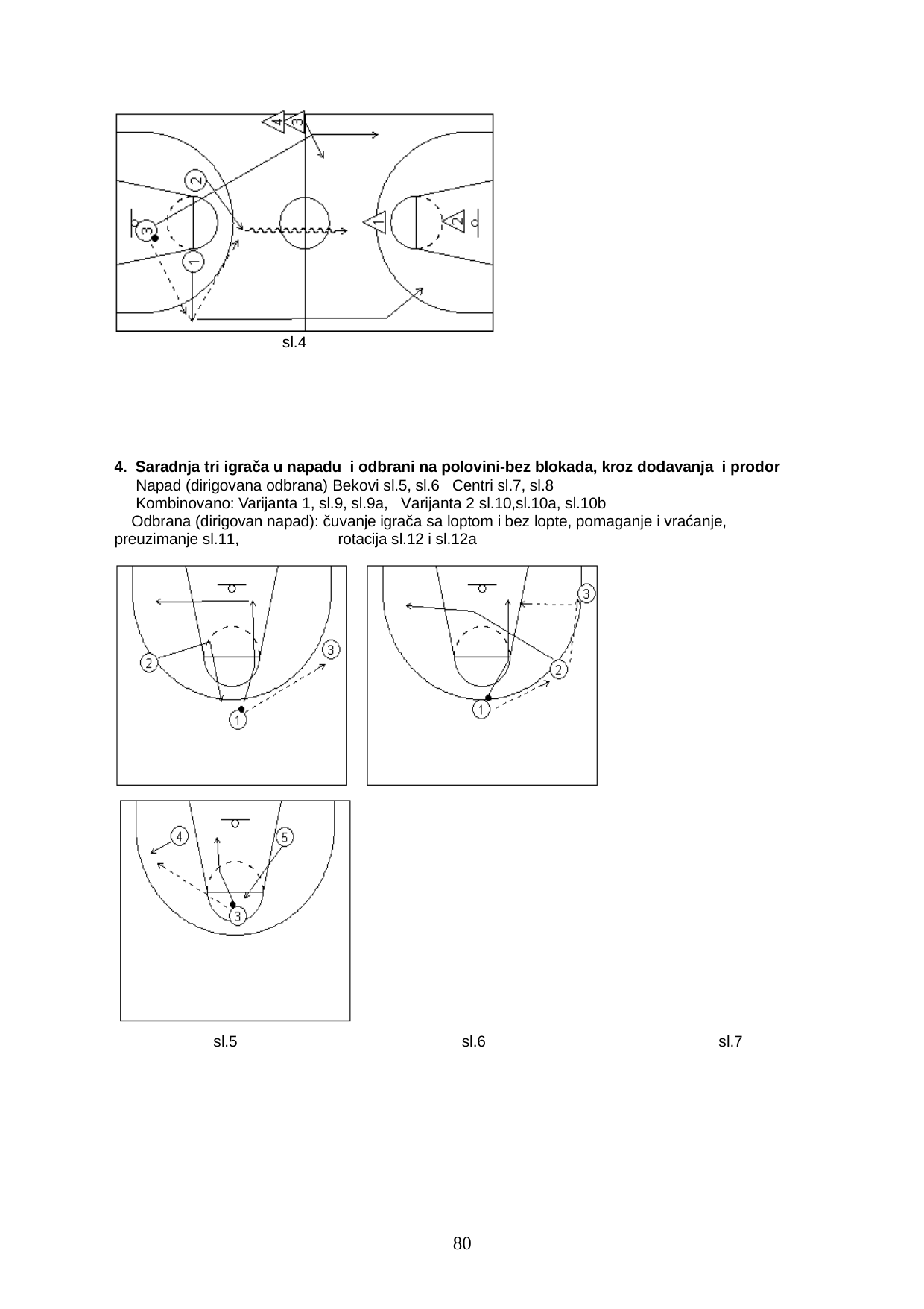

sl.4
4.  Saradnja tri igrača u napadu  i odbrani na polovini-bez blokada, kroz dodavanja  i prodor
Napad (dirigovana odbrana) Bekovi sl.5, sl.6   Centri sl.7, sl.8 Kombinovano: Varijanta 1, sl.9, sl.9a,   Varijanta 2 sl.10,sl.10a, sl.10b
Odbrana (dirigovan napad): čuvanje igrača sa loptom i bez lopte, pomaganje i vraćanje, preuzimanje sl.11,	rotacija sl.12 i sl.12a

sl.5
sl.6
sl.7
80